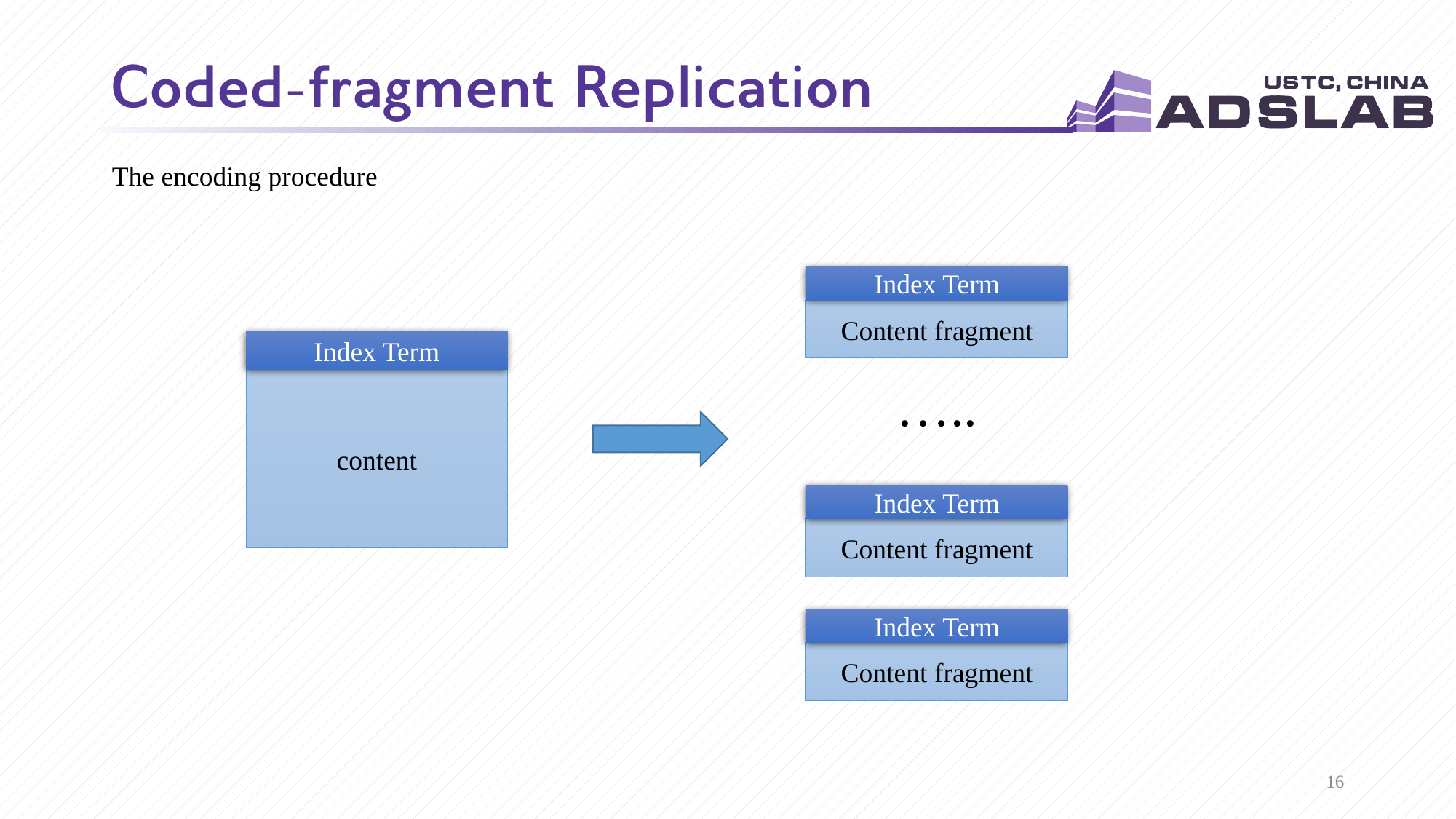

# Coded-fragment Replication
The encoding procedure
Index Term
Content fragment
Index Term
…..
content

Index Term
Content fragment
Index Term
Content fragment